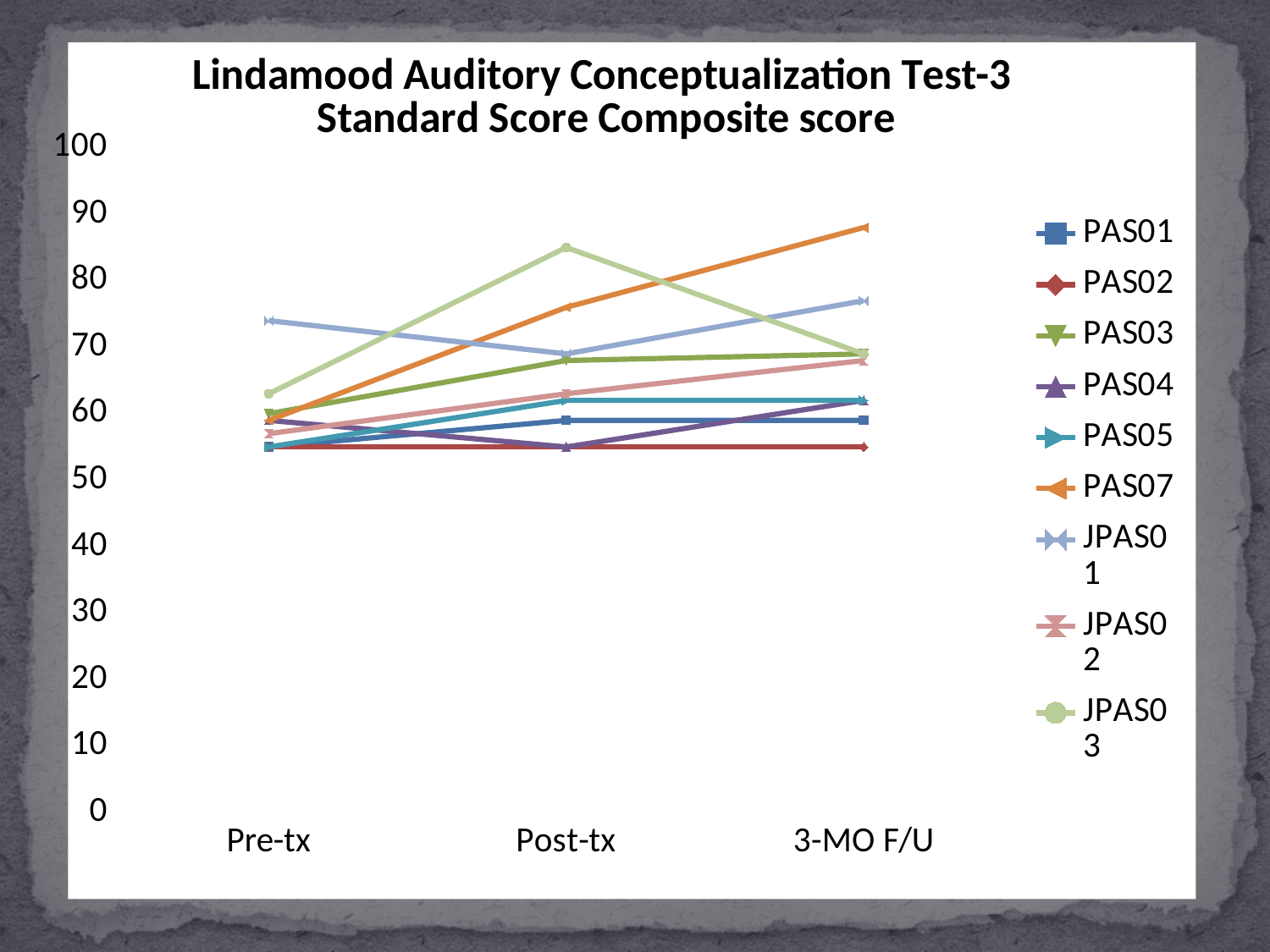

### Chart: Lindamood Auditory Conceptualization Test-3
Standard Score Composite score

| Category |  |  |  |  |  |  |  |  |  |
|---|---|---|---|---|---|---|---|---|---|
| Pre-tx | 55.0 | 55.0 | 60.0 | 59.0 | 55.0 | 59.0 | 74.0 | 57.0 | 63.0 |
| Post-tx | 59.0 | 55.0 | 68.0 | 55.0 | 62.0 | 76.0 | 69.0 | 63.0 | 85.0 |
| 3-MO F/U | 59.0 | 55.0 | 69.0 | 62.0 | 62.0 | 88.0 | 77.0 | 68.0 | 69.0 |